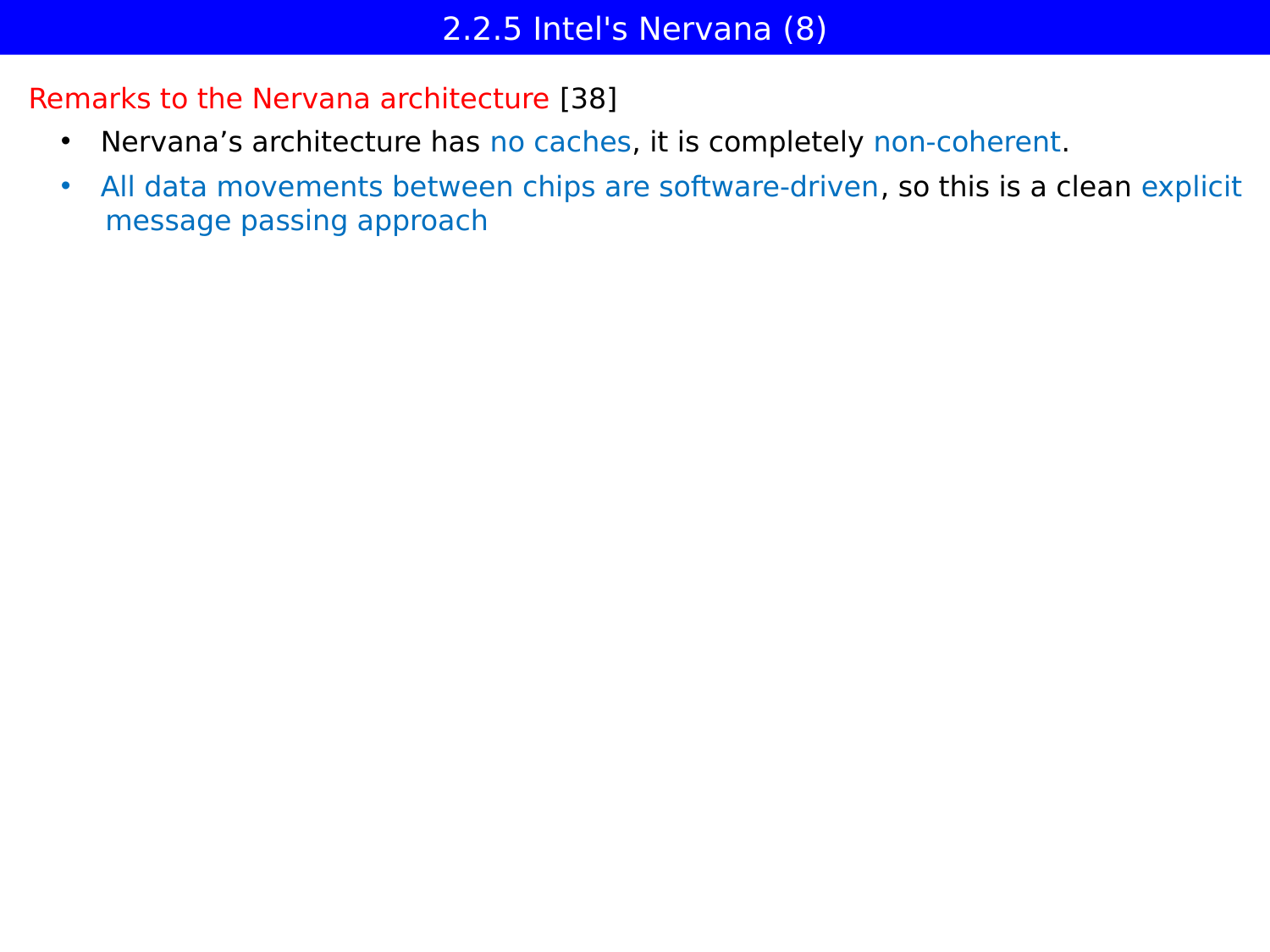

# 2.2.5 Intel's Nervana (8)
Remarks to the Nervana architecture [38]
Nervana’s architecture has no caches, it is completely non-coherent.
All data movements between chips are software-driven, so this is a clean explicit
     message passing approach